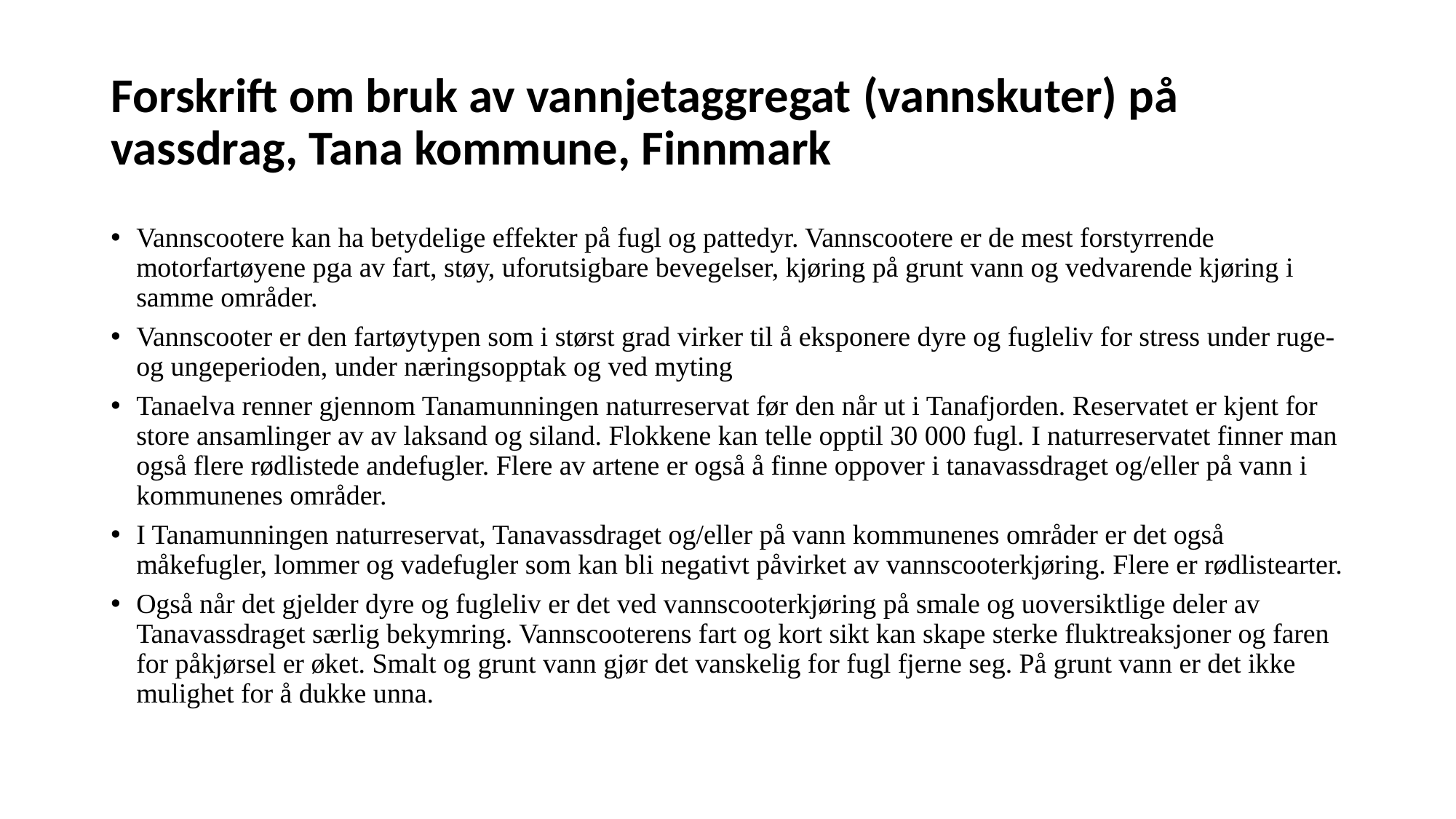

# Forskrift om bruk av vannjetaggregat (vannskuter) på vassdrag, Tana kommune, Finnmark
Vannscootere kan ha betydelige effekter på fugl og pattedyr. Vannscootere er de mest forstyrrende motorfartøyene pga av fart, støy, uforutsigbare bevegelser, kjøring på grunt vann og vedvarende kjøring i samme områder.
Vannscooter er den fartøytypen som i størst grad virker til å eksponere dyre og fugleliv for stress under ruge- og ungeperioden, under næringsopptak og ved myting
Tanaelva renner gjennom Tanamunningen naturreservat før den når ut i Tanafjorden. Reservatet er kjent for store ansamlinger av av laksand og siland. Flokkene kan telle opptil 30 000 fugl. I naturreservatet finner man også flere rødlistede andefugler. Flere av artene er også å finne oppover i tanavassdraget og/eller på vann i kommunenes områder.
I Tanamunningen naturreservat, Tanavassdraget og/eller på vann kommunenes områder er det også måkefugler, lommer og vadefugler som kan bli negativt påvirket av vannscooterkjøring. Flere er rødlistearter.
Også når det gjelder dyre og fugleliv er det ved vannscooterkjøring på smale og uoversiktlige deler av Tanavassdraget særlig bekymring. Vannscooterens fart og kort sikt kan skape sterke fluktreaksjoner og faren for påkjørsel er øket. Smalt og grunt vann gjør det vanskelig for fugl fjerne seg. På grunt vann er det ikke mulighet for å dukke unna.